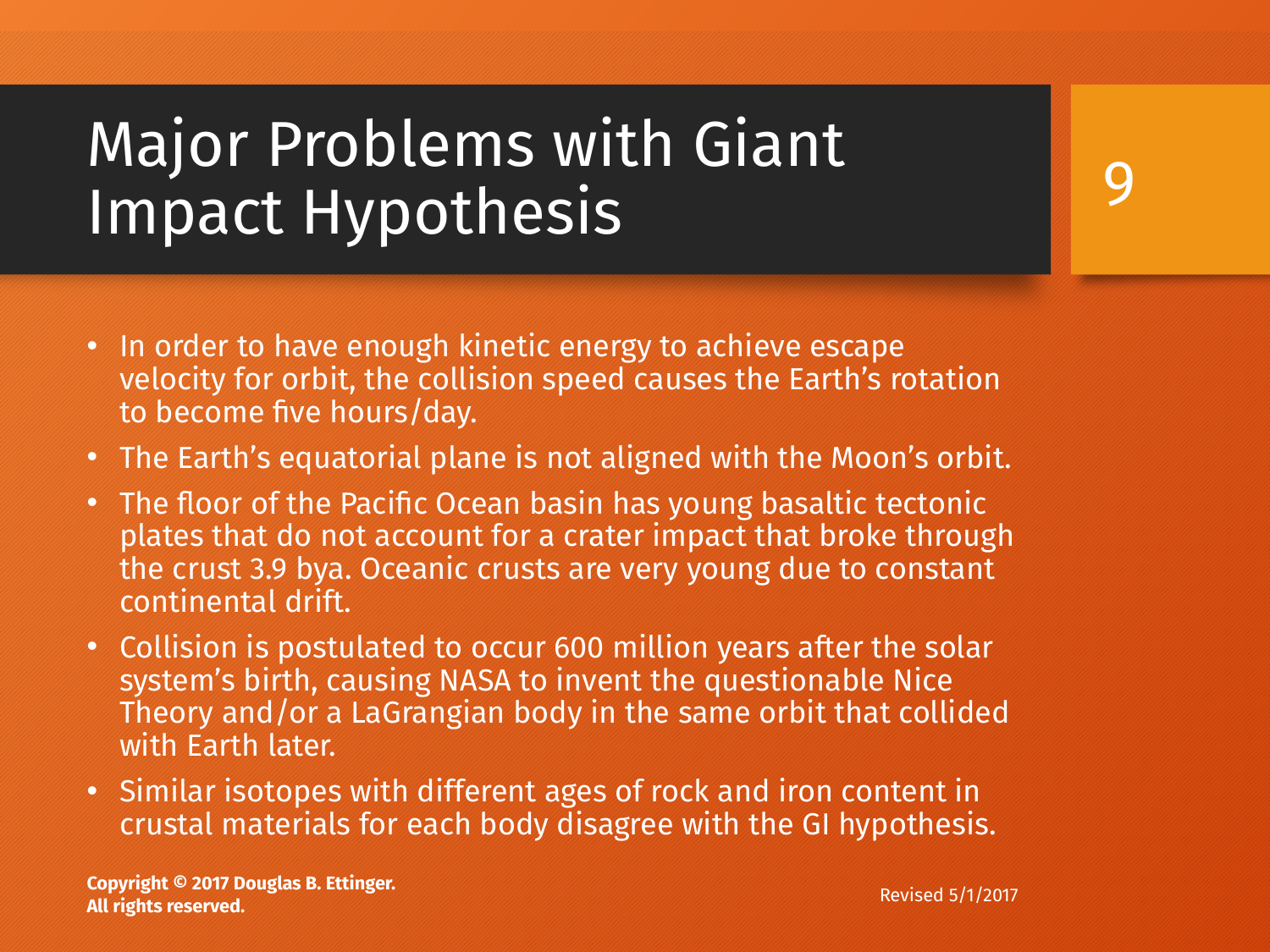

# Major Problems with Giant Impact Hypothesis
9
In order to have enough kinetic energy to achieve escape velocity for orbit, the collision speed causes the Earth’s rotation to become five hours/day.
The Earth’s equatorial plane is not aligned with the Moon’s orbit.
The floor of the Pacific Ocean basin has young basaltic tectonic plates that do not account for a crater impact that broke through the crust 3.9 bya. Oceanic crusts are very young due to constant continental drift.
Collision is postulated to occur 600 million years after the solar system’s birth, causing NASA to invent the questionable Nice Theory and/or a LaGrangian body in the same orbit that collided with Earth later.
Similar isotopes with different ages of rock and iron content in crustal materials for each body disagree with the GI hypothesis.
Revised 5/1/2017
Copyright © 2017 Douglas B. Ettinger.
All rights reserved.